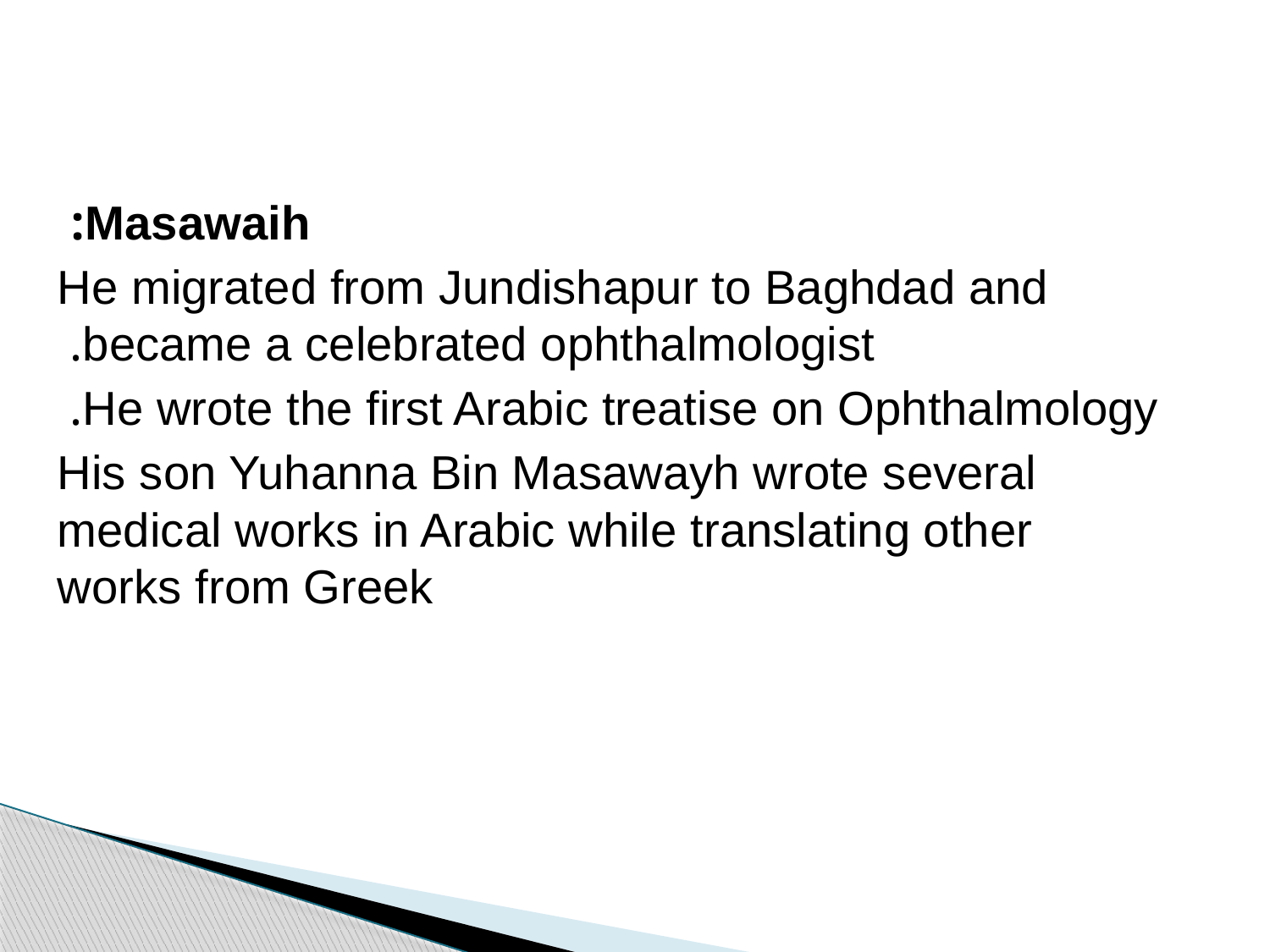

Masawaih:
He migrated from Jundishapur to Baghdad and became a celebrated ophthalmologist.
He wrote the first Arabic treatise on Ophthalmology.
His son Yuhanna Bin Masawayh wrote several medical works in Arabic while translating other works from Greek